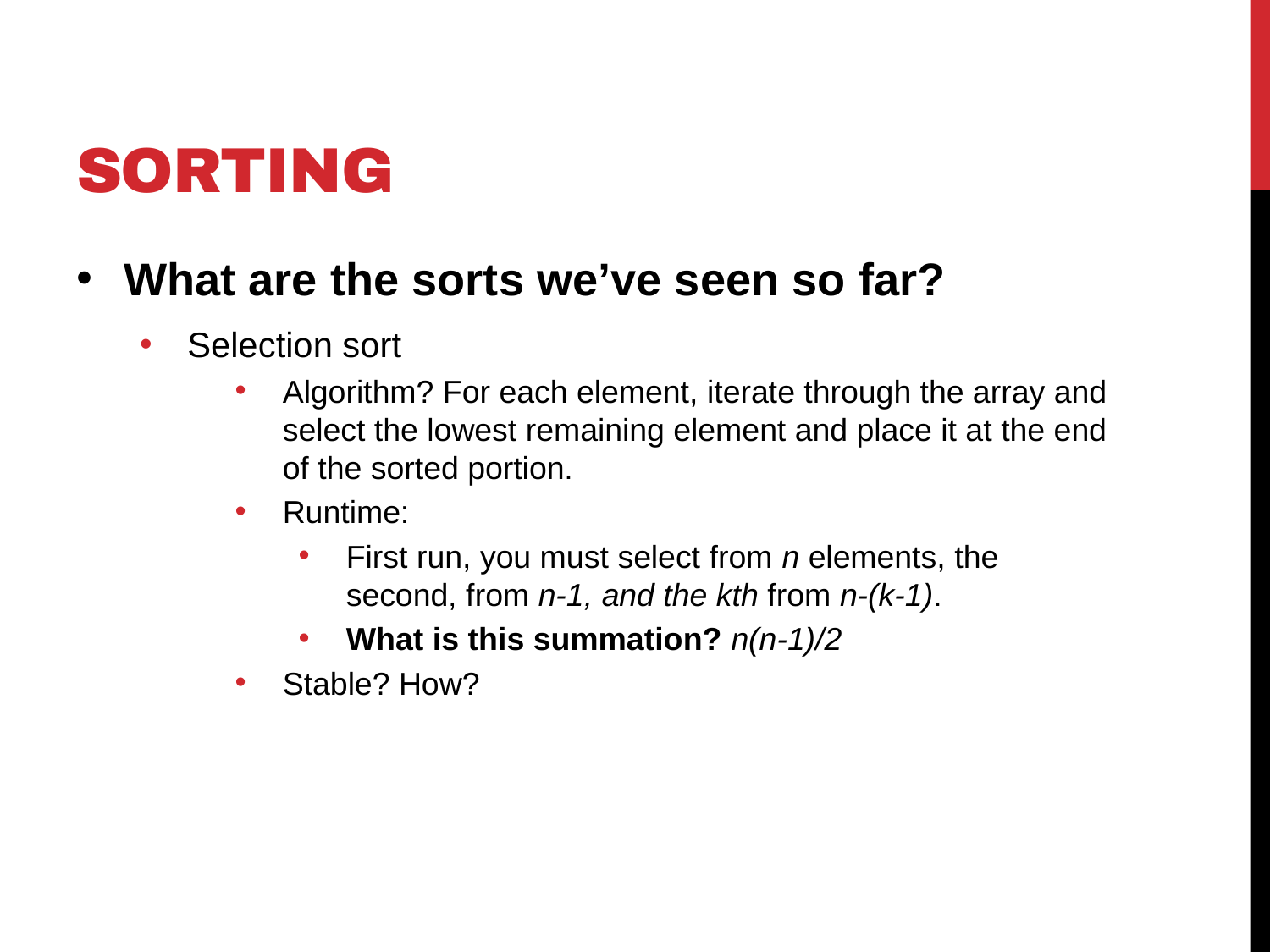

# Sorting
What are the sorts we’ve seen so far?
Selection sort
Algorithm? For each element, iterate through the array and select the lowest remaining element and place it at the end of the sorted portion.
Runtime:
First run, you must select from n elements, the second, from n-1, and the kth from n-(k-1).
What is this summation? n(n-1)/2
Stable? How?